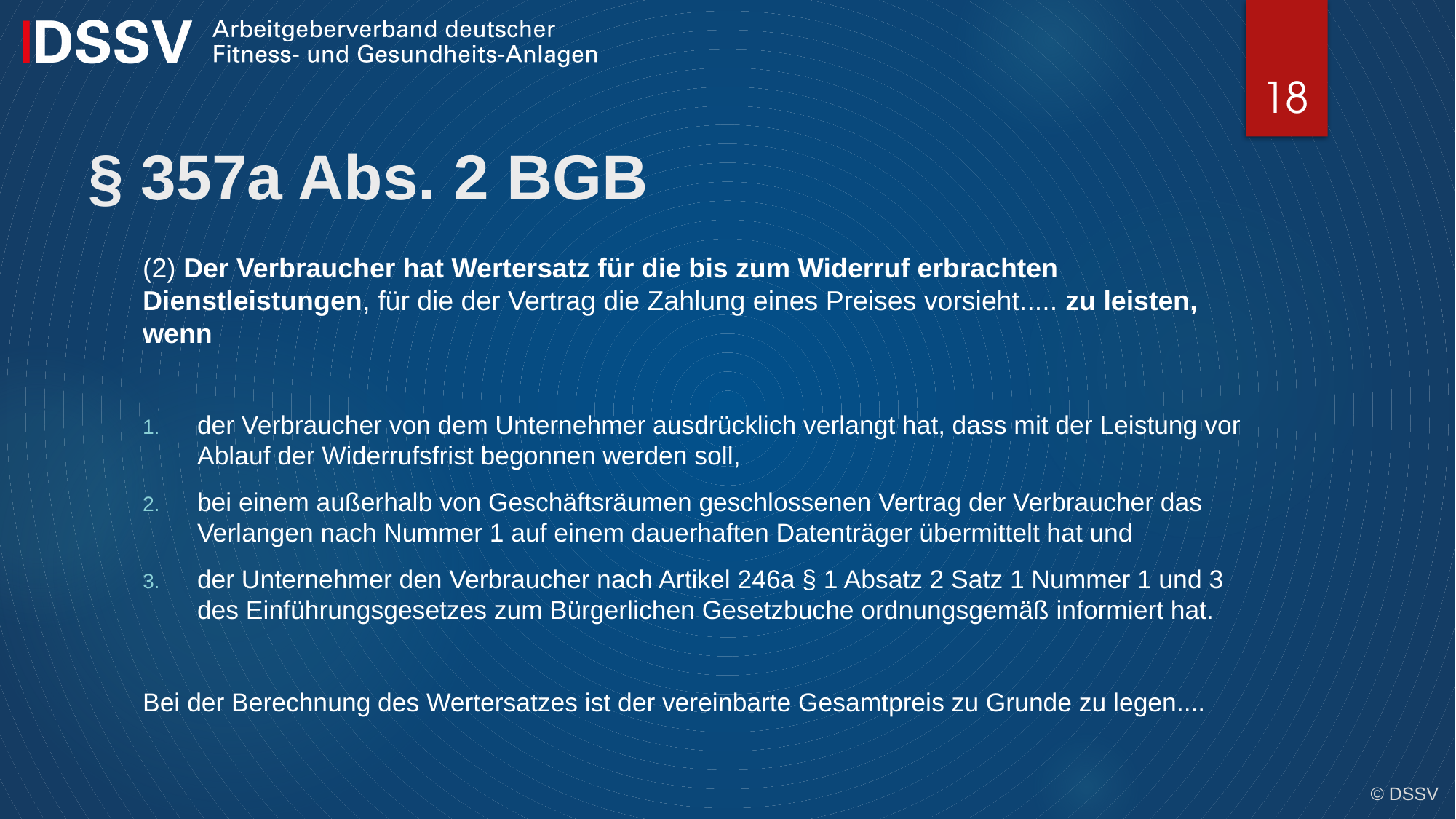

18
# § 357a Abs. 2 BGB
(2) Der Verbraucher hat Wertersatz für die bis zum Widerruf erbrachten Dienstleistungen, für die der Vertrag die Zahlung eines Preises vorsieht..... zu leisten, wenn

der Verbraucher von dem Unternehmer ausdrücklich verlangt hat, dass mit der Leistung vor Ablauf der Widerrufsfrist begonnen werden soll,
bei einem außerhalb von Geschäftsräumen geschlossenen Vertrag der Verbraucher das Verlangen nach Nummer 1 auf einem dauerhaften Datenträger übermittelt hat und
der Unternehmer den Verbraucher nach Artikel 246a § 1 Absatz 2 Satz 1 Nummer 1 und 3 des Einführungsgesetzes zum Bürgerlichen Gesetzbuche ordnungsgemäß informiert hat.

Bei der Berechnung des Wertersatzes ist der vereinbarte Gesamtpreis zu Grunde zu legen....
© DSSV